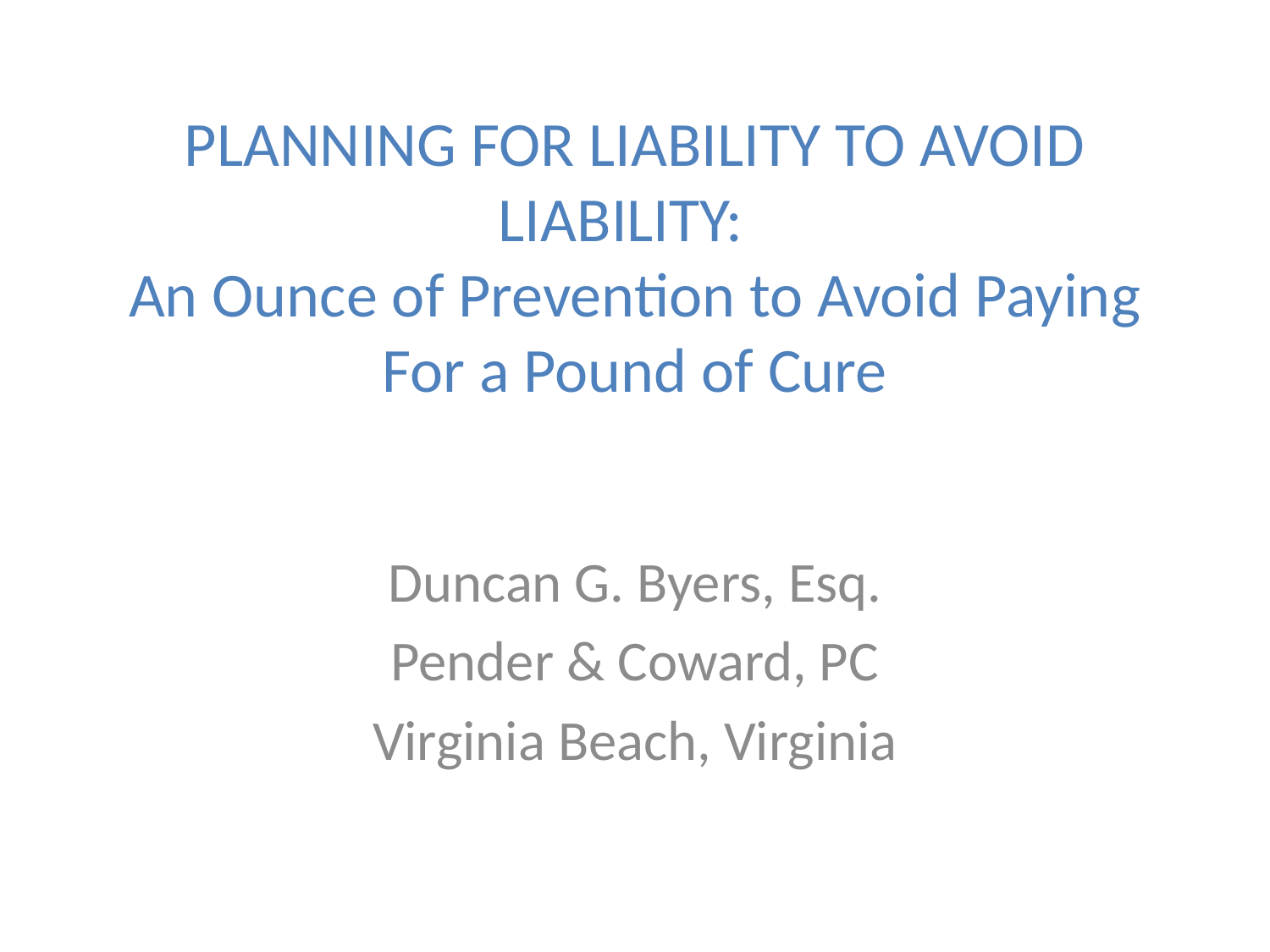

# PLANNING FOR LIABILITY TO AVOID LIABILITY: An Ounce of Prevention to Avoid Paying For a Pound of Cure
Duncan G. Byers, Esq.
Pender & Coward, PC
Virginia Beach, Virginia